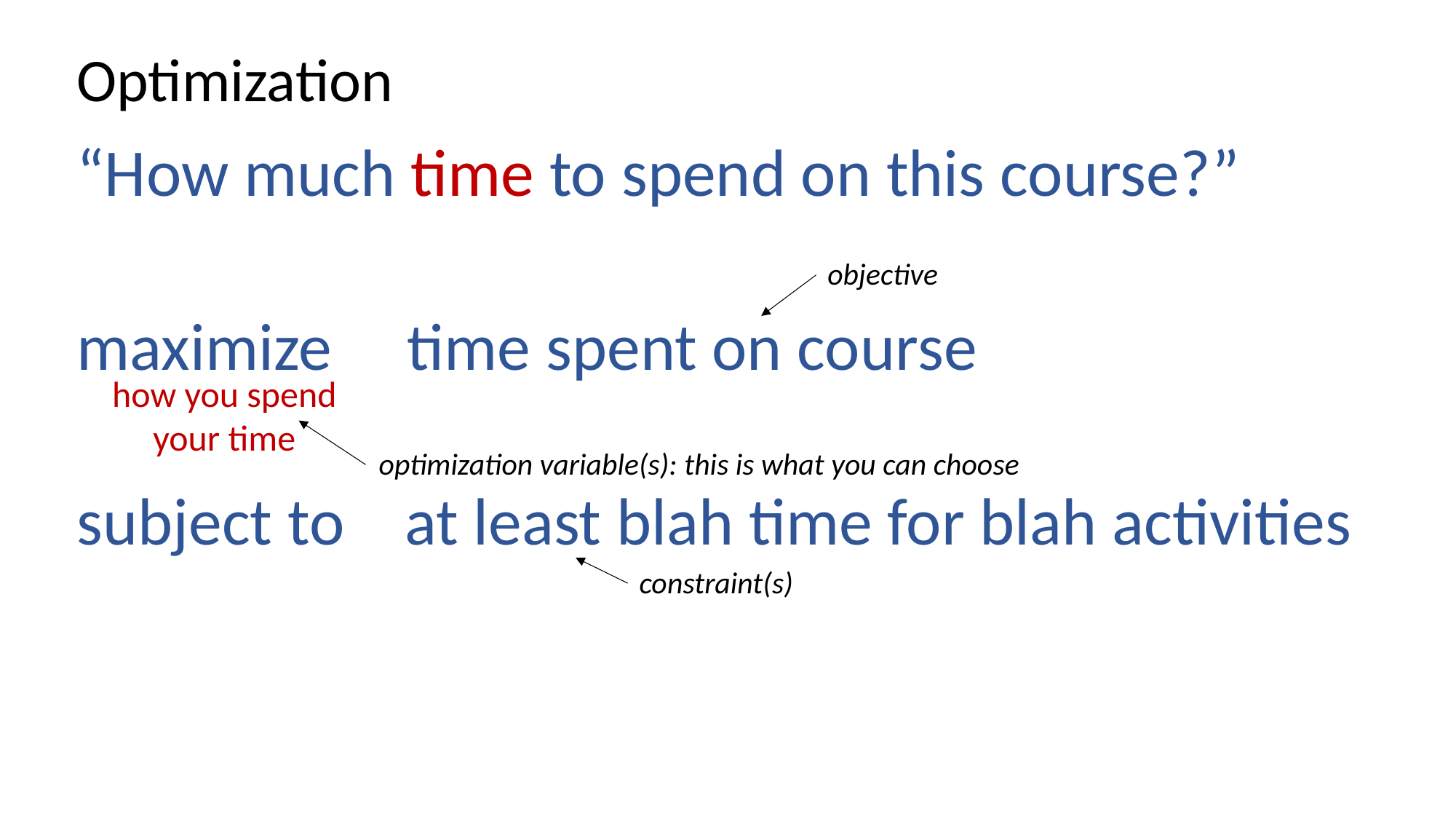

# Optimization
“How much time to spend on this course?”

maximize     time spent on course

subject to    at least blah time for blah activities
objective
how you spend your time
optimization variable(s): this is what you can choose
constraint(s)